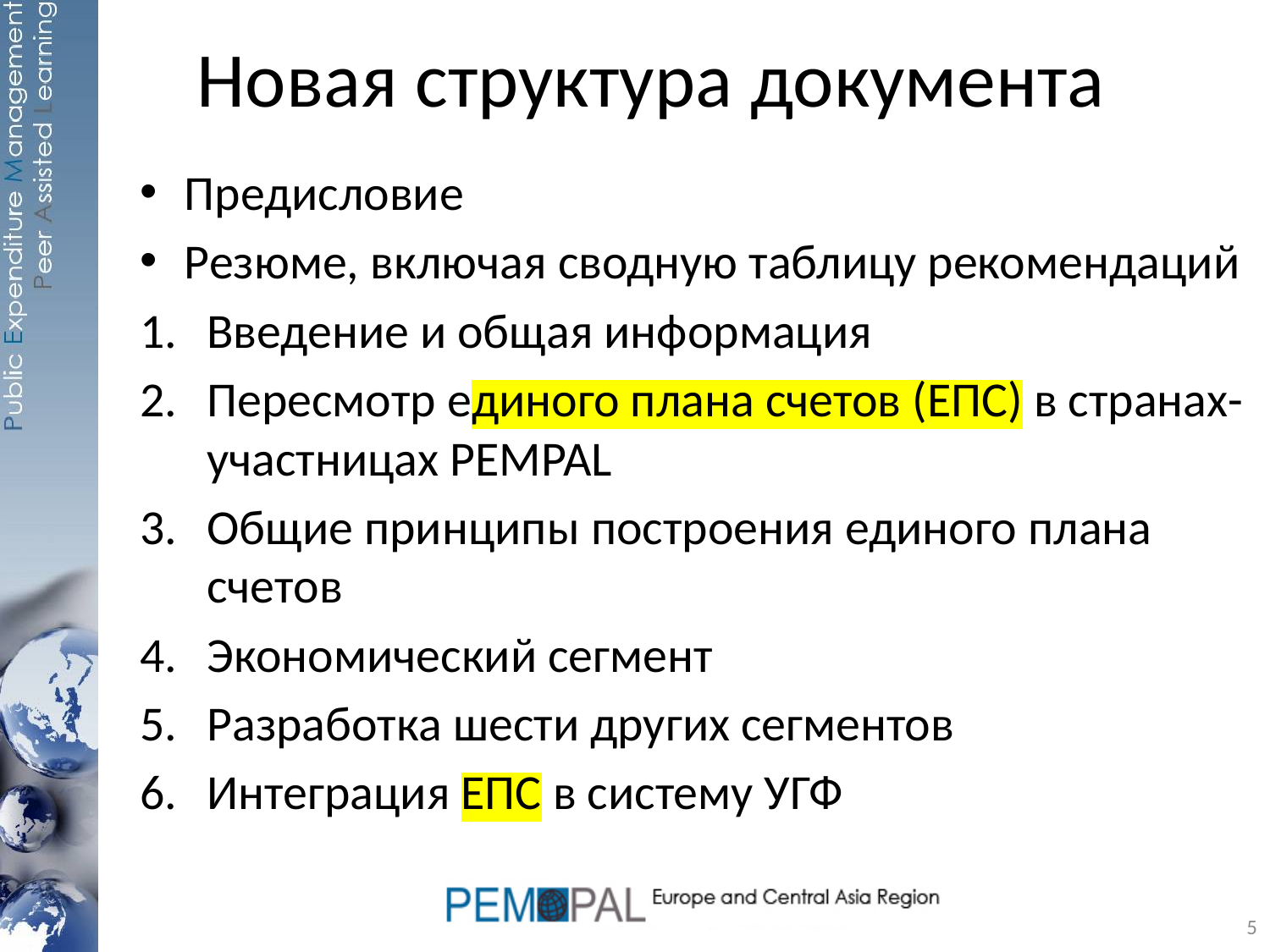

# Новая структура документа
Предисловие
Резюме, включая сводную таблицу рекомендаций
Введение и общая информация
Пересмотр единого плана счетов (ЕПС) в странах-участницах PEMPAL
Общие принципы построения единого плана счетов
Экономический сегмент
Разработка шести других сегментов
Интеграция ЕПС в систему УГФ
5